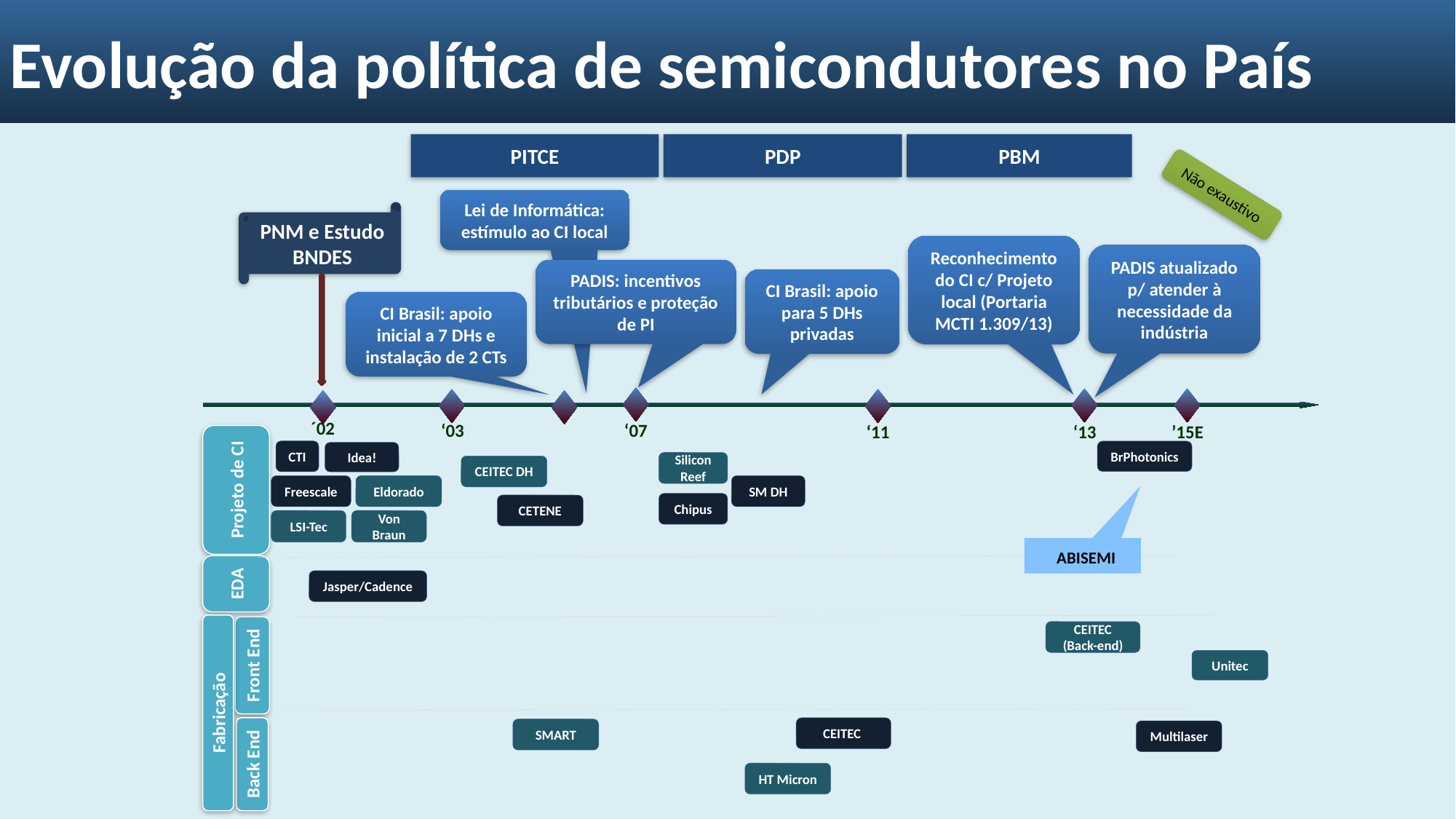

Evolução da política de semicondutores no País
PITCE
PDP
PBM
Não exaustivo
Lei de Informática: estímulo ao CI local
PNM e Estudo BNDES
Reconhecimento do CI c/ Projeto local (Portaria MCTI 1.309/13)
PADIS atualizado p/ atender à necessidade da indústria
PADIS: incentivos tributários e proteção de PI
CI Brasil: apoio para 5 DHs privadas

CI Brasil: apoio inicial a 7 DHs e instalação de 2 CTs

´02

‘03
‘07
‘11
‘13
’15E
CTI
BrPhotonics
Idea!
Silicon Reef
CEITEC DH
Projeto de CI
Freescale
Eldorado
SM DH

Chipus
CETENE
LSI-Tec
Von Braun
ABISEMI
EDA
Jasper/Cadence
CEITEC (Back-end)
Front End
Unitec
Fabricação
CEITEC
SMART
Multilaser
Back End
HT Micron